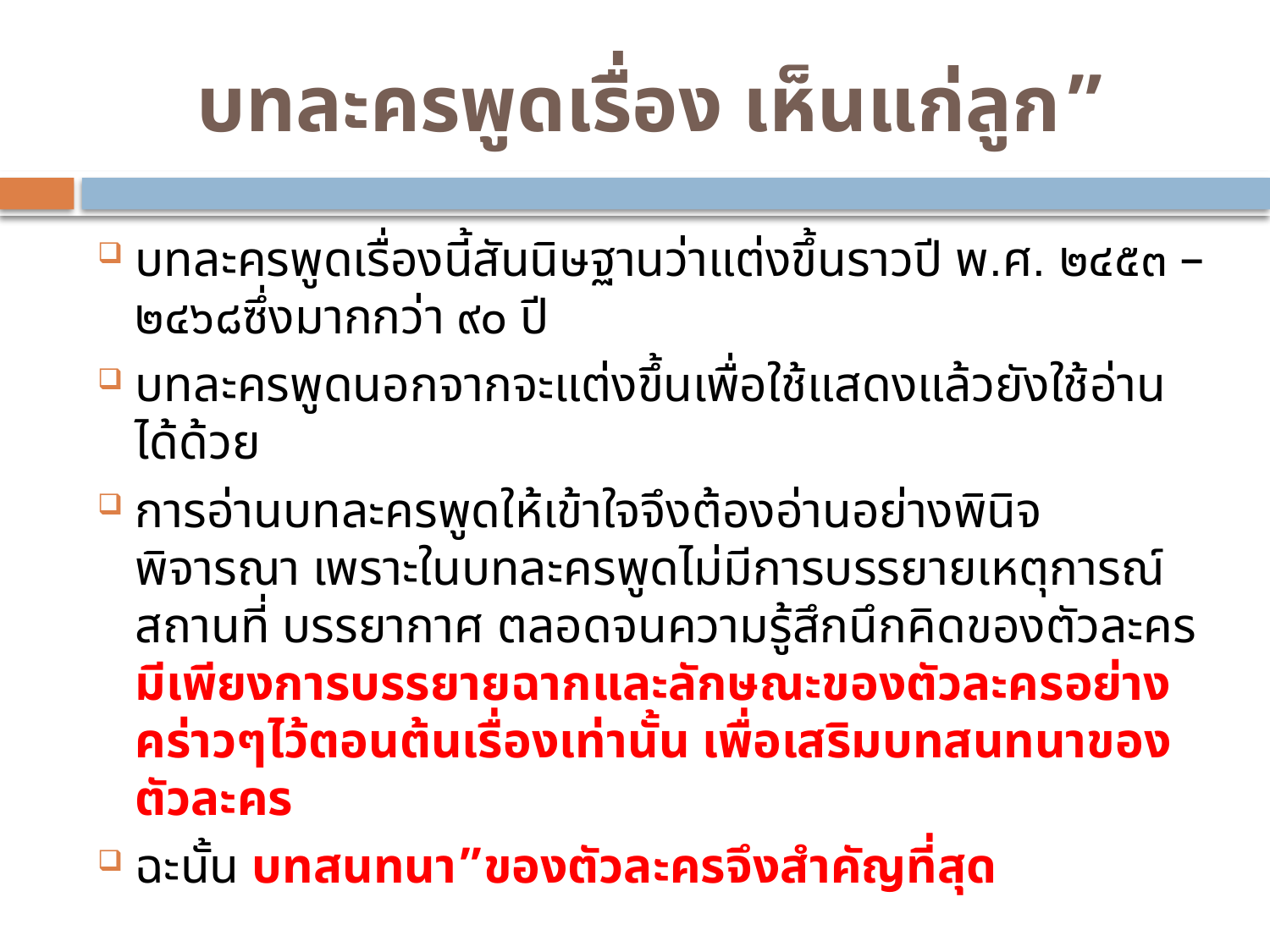

# บทละครพูดเรื่อง เห็นแก่ลูก”
บทละครพูดเรื่องนี้สันนิษฐานว่าแต่งขึ้นราวปี พ.ศ. ๒๔๕๓ – ๒๔๖๘ซึ่งมากกว่า ๙๐ ปี
บทละครพูดนอกจากจะแต่งขึ้นเพื่อใช้แสดงแล้วยังใช้อ่านได้ด้วย
การอ่านบทละครพูดให้เข้าใจจึงต้องอ่านอย่างพินิจพิจารณา เพราะในบทละครพูดไม่มีการบรรยายเหตุการณ์ สถานที่ บรรยากาศ ตลอดจนความรู้สึกนึกคิดของตัวละคร มีเพียงการบรรยายฉากและลักษณะของตัวละครอย่างคร่าวๆไว้ตอนต้นเรื่องเท่านั้น เพื่อเสริมบทสนทนาของตัวละคร
ฉะนั้น บทสนทนา”ของตัวละครจึงสำคัญที่สุด